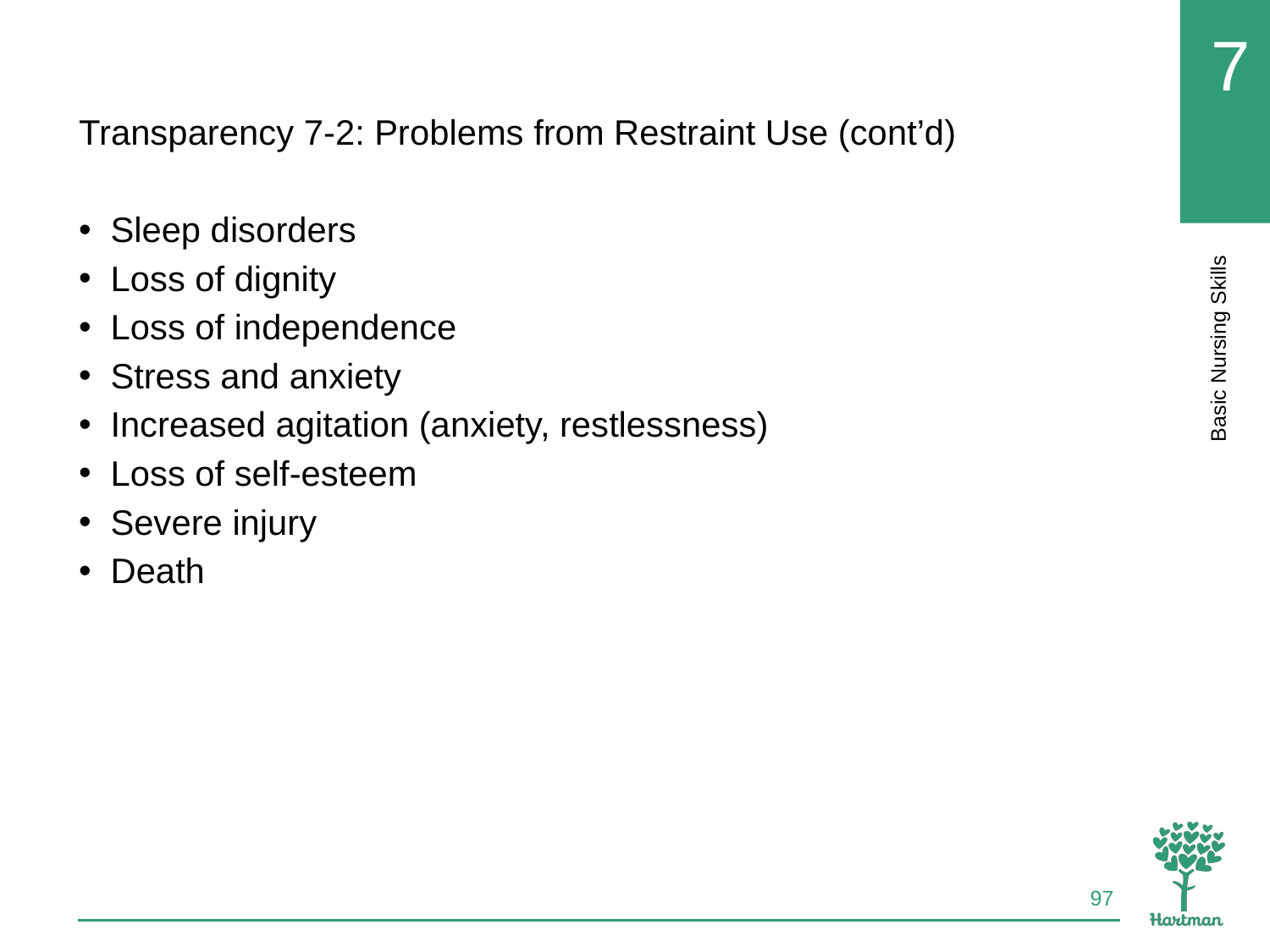

# LO4, content 5
Transparency 7-2: Problems from Restraint Use (cont’d)

Sleep disorders
Loss of dignity
Loss of independence
Stress and anxiety
Increased agitation (anxiety, restlessness)
Loss of self-esteem
Severe injury
Death

97